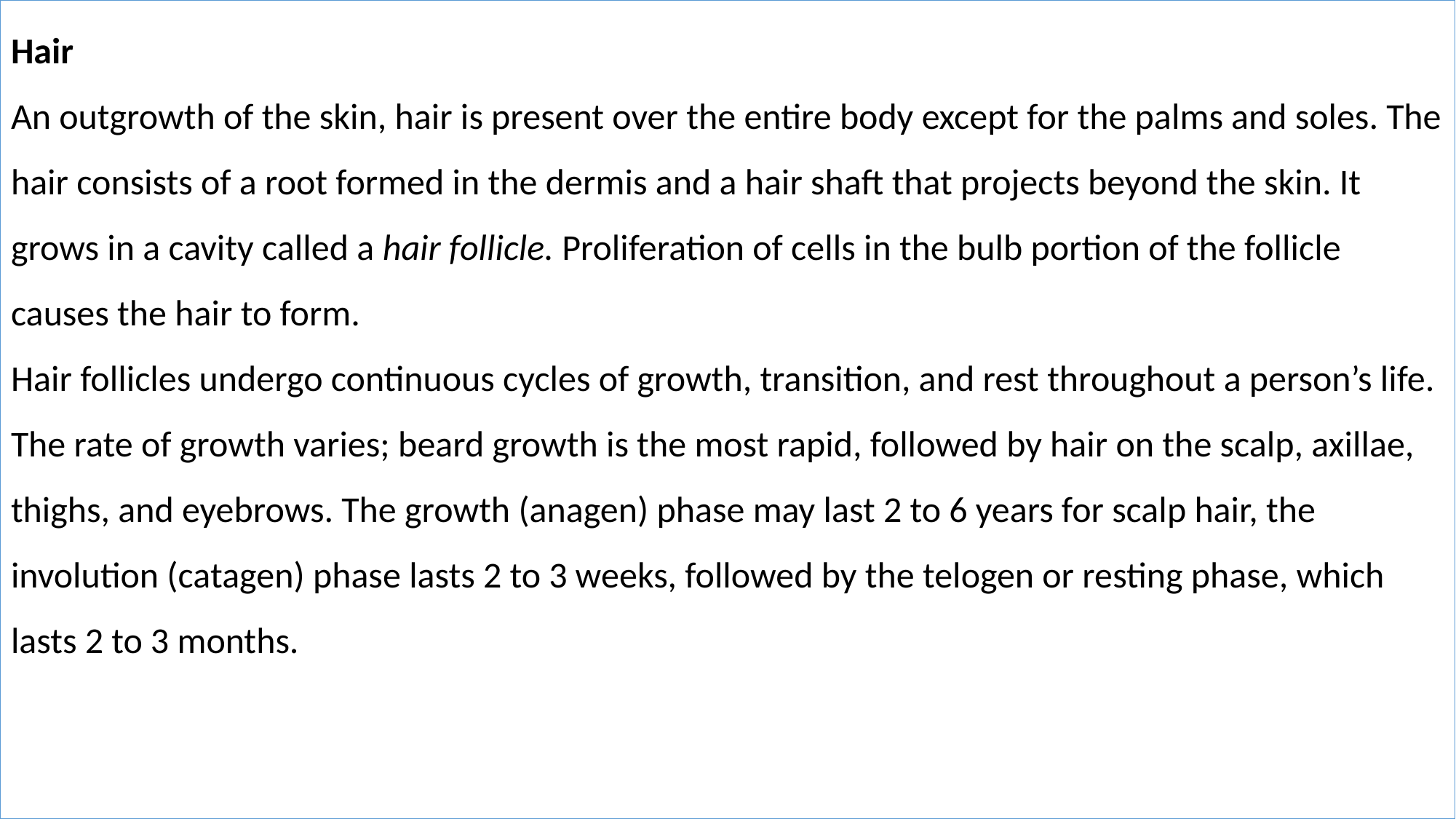

Hair
An outgrowth of the skin, hair is present over the entire body except for the palms and soles. The hair consists of a root formed in the dermis and a hair shaft that projects beyond the skin. It grows in a cavity called a hair follicle. Proliferation of cells in the bulb portion of the follicle causes the hair to form.
Hair follicles undergo continuous cycles of growth, transition, and rest throughout a person’s life. The rate of growth varies; beard growth is the most rapid, followed by hair on the scalp, axillae, thighs, and eyebrows. The growth (anagen) phase may last 2 to 6 years for scalp hair, the involution (catagen) phase lasts 2 to 3 weeks, followed by the telogen or resting phase, which lasts 2 to 3 months.